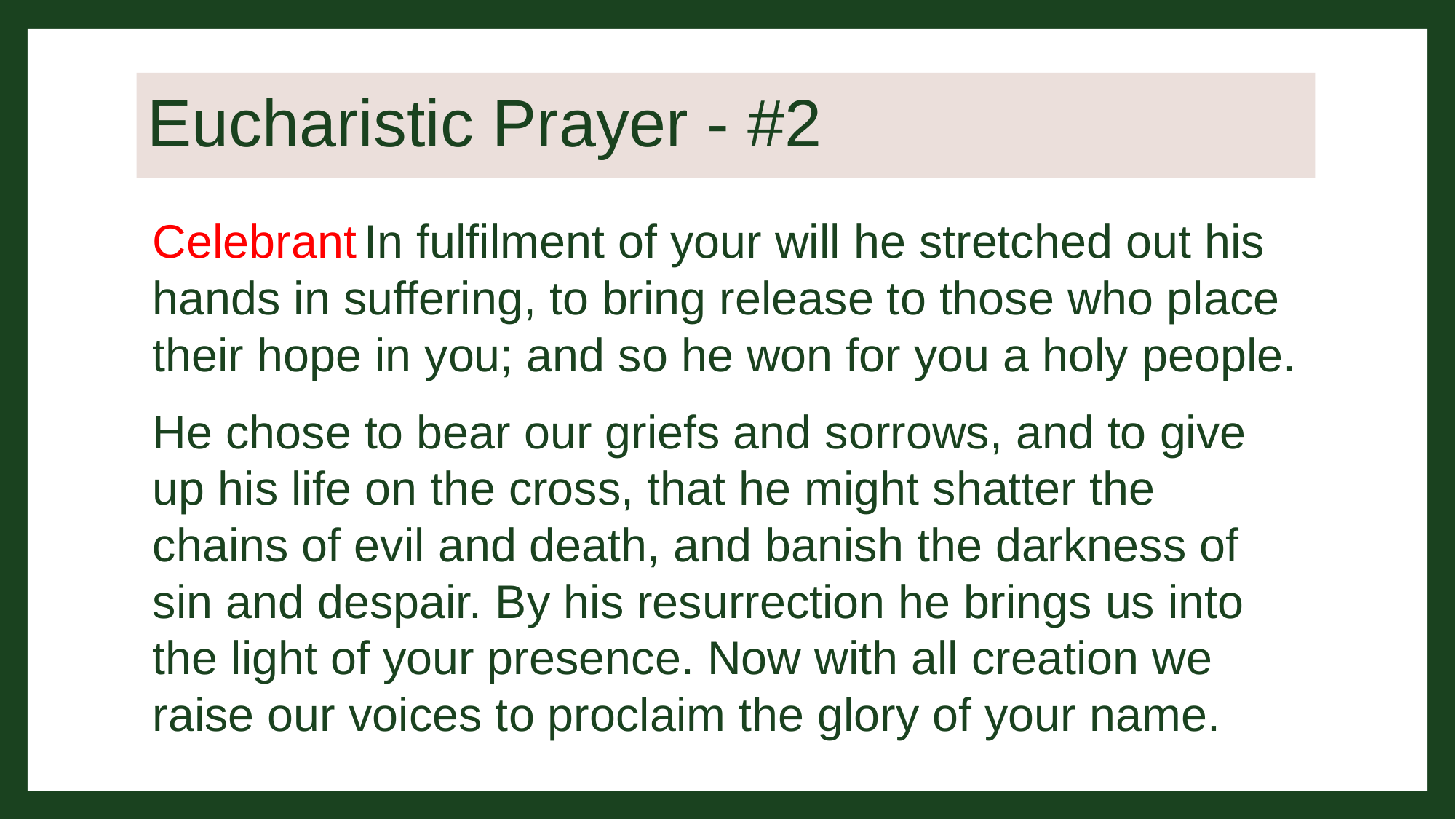

# Eucharistic Prayer - #2
Celebrant	In fulfilment of your will he stretched out his hands in suffering, to bring release to those who place their hope in you; and so he won for you a holy people.
He chose to bear our griefs and sorrows, and to give up his life on the cross, that he might shatter the chains of evil and death, and banish the darkness of sin and despair. By his resurrection he brings us into the light of your presence. Now with all creation we raise our voices to proclaim the glory of your name.